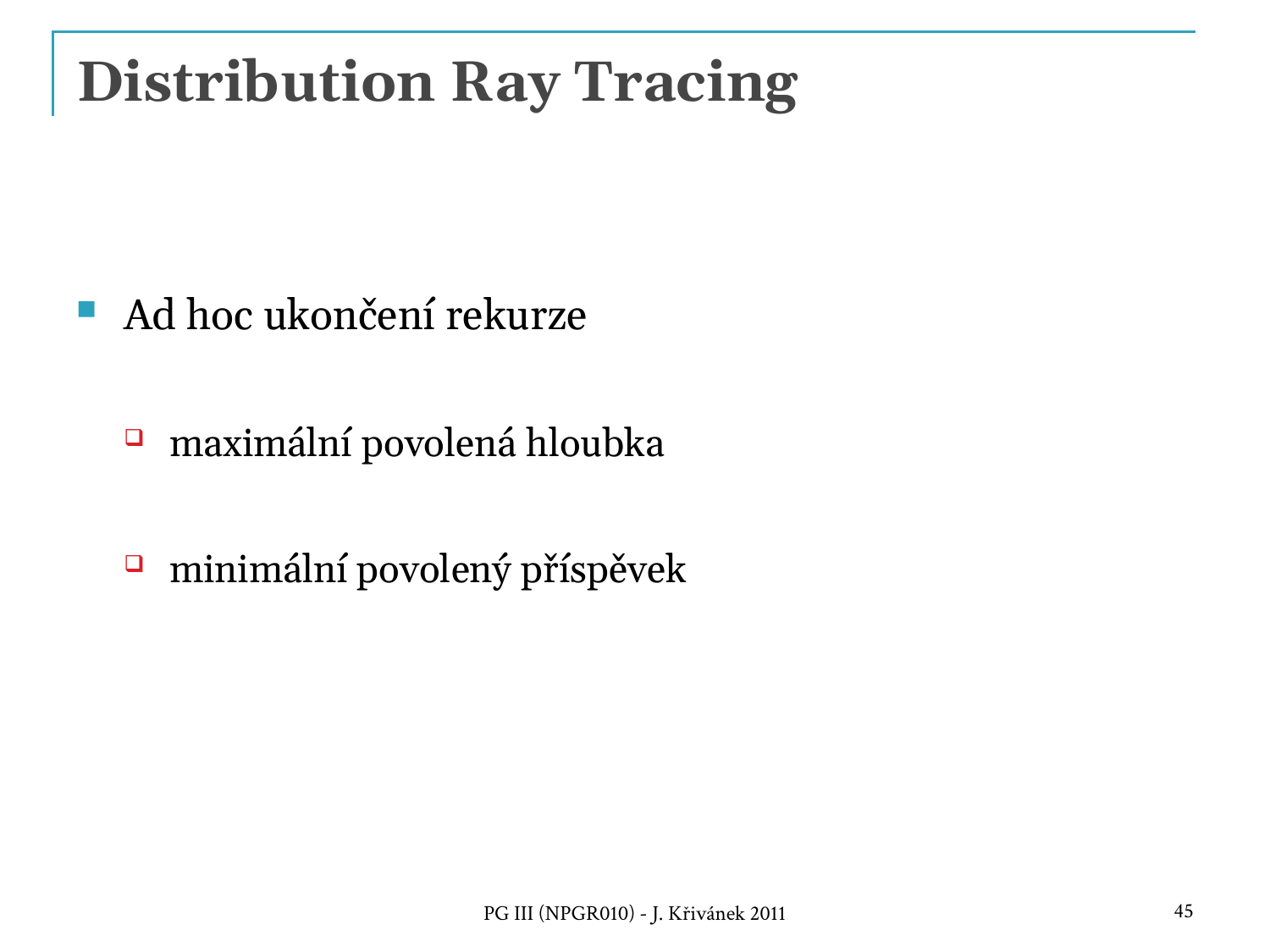

# Distribution Ray Tracing

Ad hoc ukončení rekurze

maximální povolená hloubka

minimální povolený příspěvek

45
PG III (NPGR010) - J. Křivánek 2011